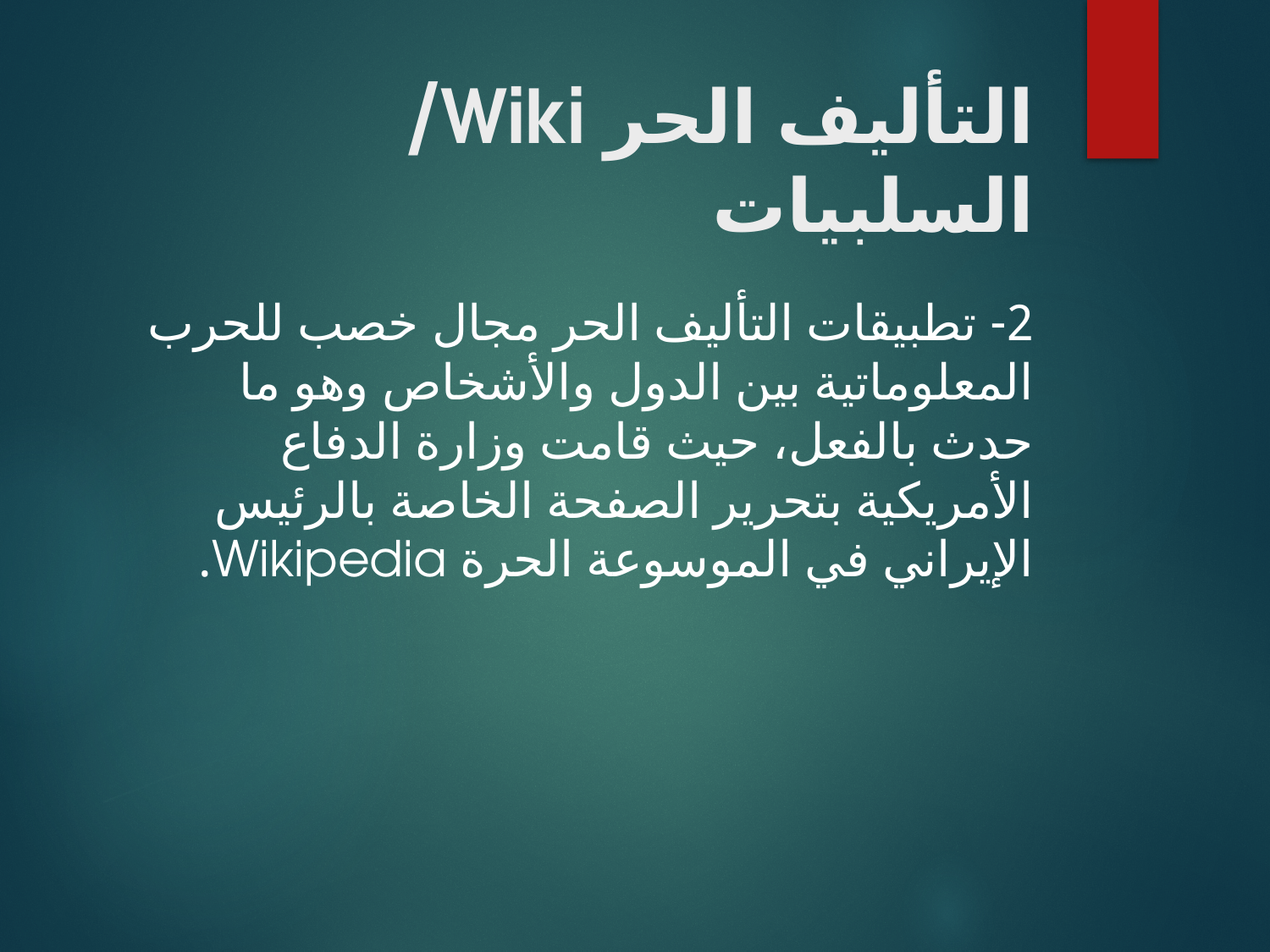

# التأليف الحر Wiki/ السلبيات
2- تطبيقات التأليف الحر مجال خصب للحرب المعلوماتية بين الدول والأشخاص وهو ما حدث بالفعل، حيث قامت وزارة الدفاع الأمريكية بتحرير الصفحة الخاصة بالرئيس الإيراني في الموسوعة الحرة Wikipedia.